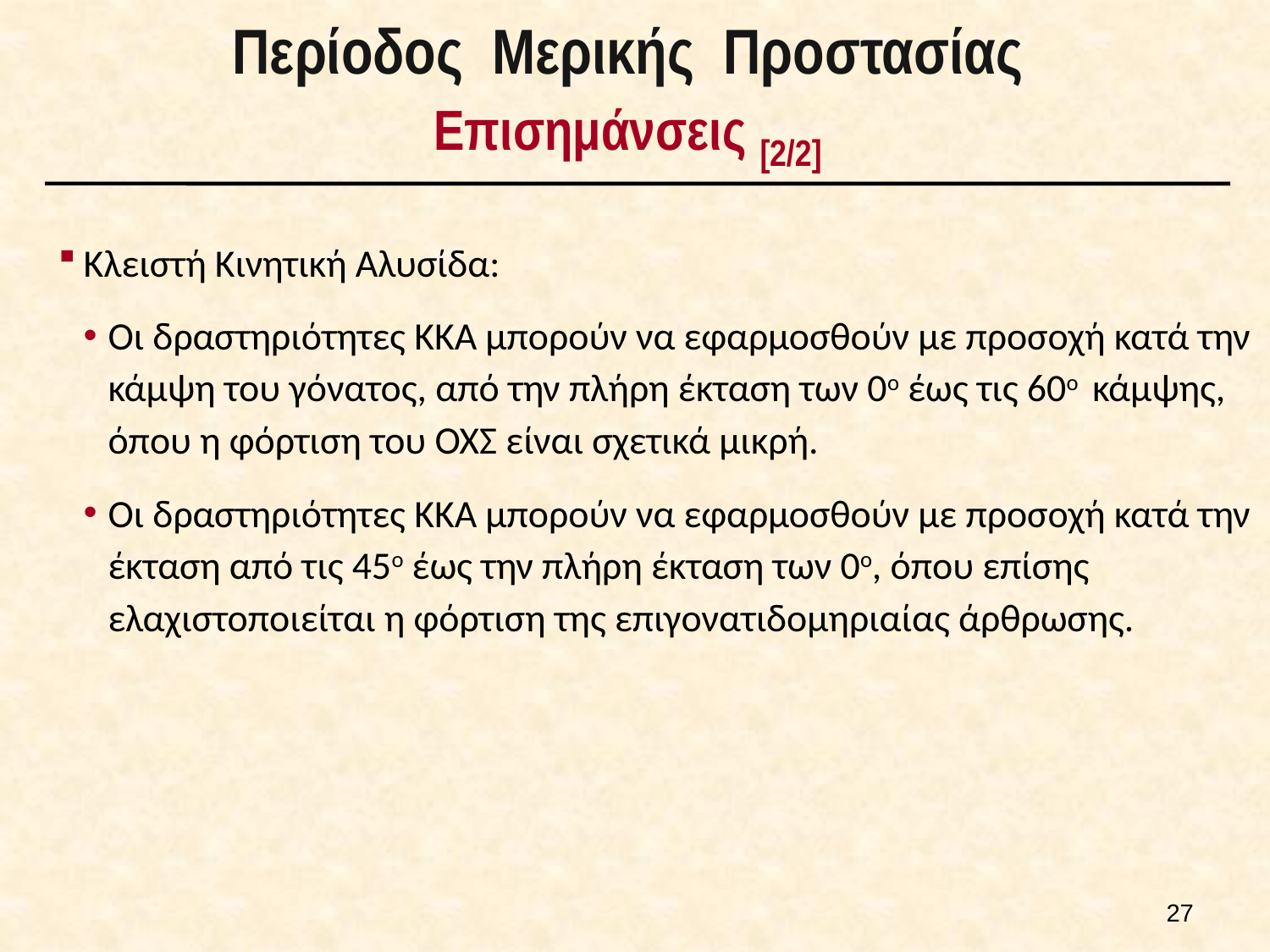

# Περίοδος  Μερικής  Προστασίας Επισημάνσεις [2/2]
Κλειστή Κινητική Αλυσίδα:
Οι δραστηριότητες ΚΚΑ μπορούν να εφαρμοσθούν με προσοχή κατά την κάμψη του γόνατος, από την πλήρη έκταση των 0ο έως τις 60ο  κάμψης, όπου η φόρτιση του ΟΧΣ είναι σχετικά μικρή.
Οι δραστηριότητες ΚΚΑ μπορούν να εφαρμοσθούν με προσοχή κατά την έκταση από τις 45o έως την πλήρη έκταση των 0o, όπου επίσης ελαχιστοποιείται η φόρτιση της επιγονατιδομηριαίας άρθρωσης.
27